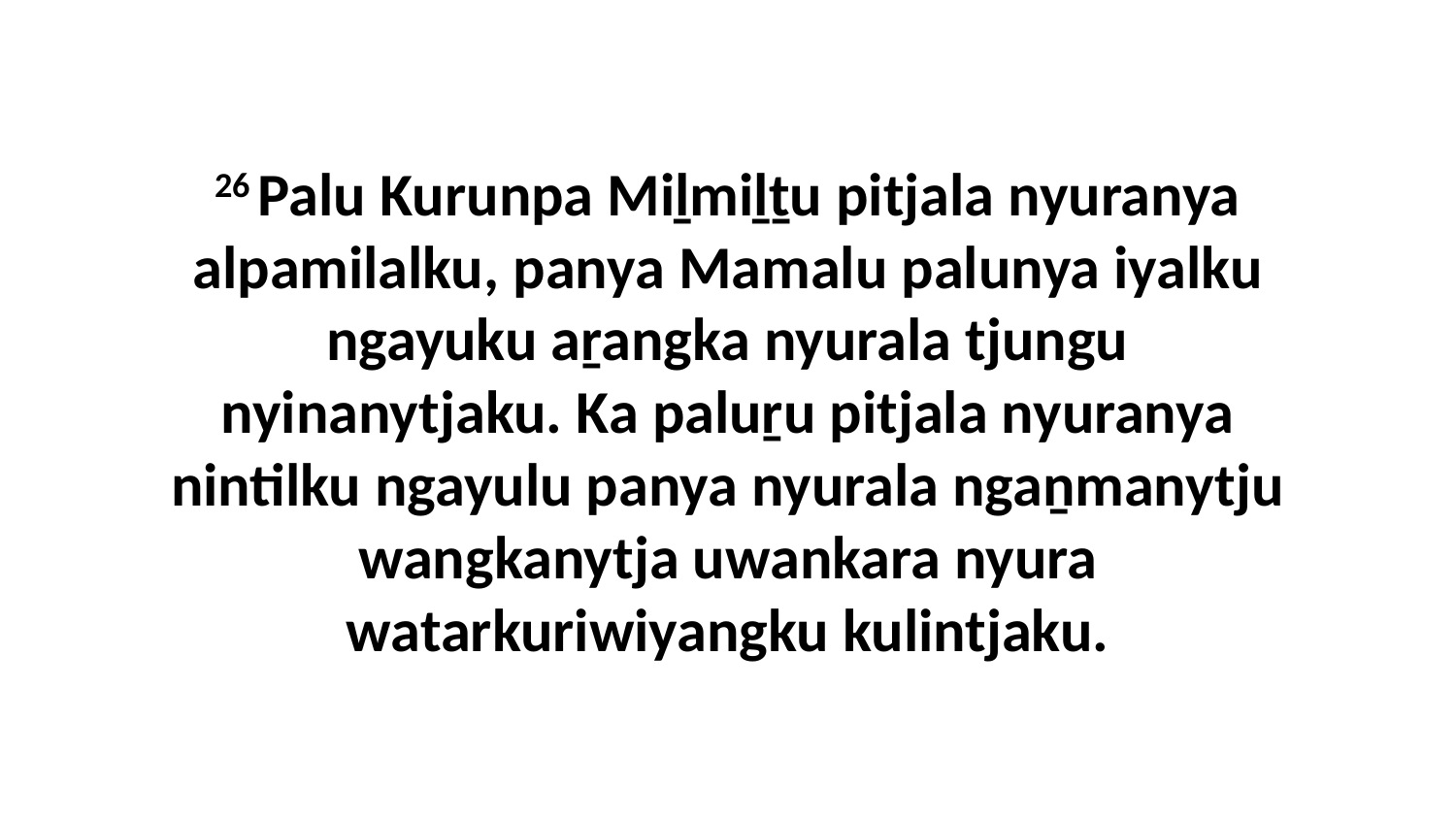

26 Palu Kurunpa Miḻmiḻṯu pitjala nyuranya alpamilalku, panya Mamalu palunya iyalku ngayuku aṟangka nyurala tjungu nyinanytjaku. Ka paluṟu pitjala nyuranya nintilku ngayulu panya nyurala ngaṉmanytju wangkanytja uwankara nyura watarkuriwiyangku kulintjaku.